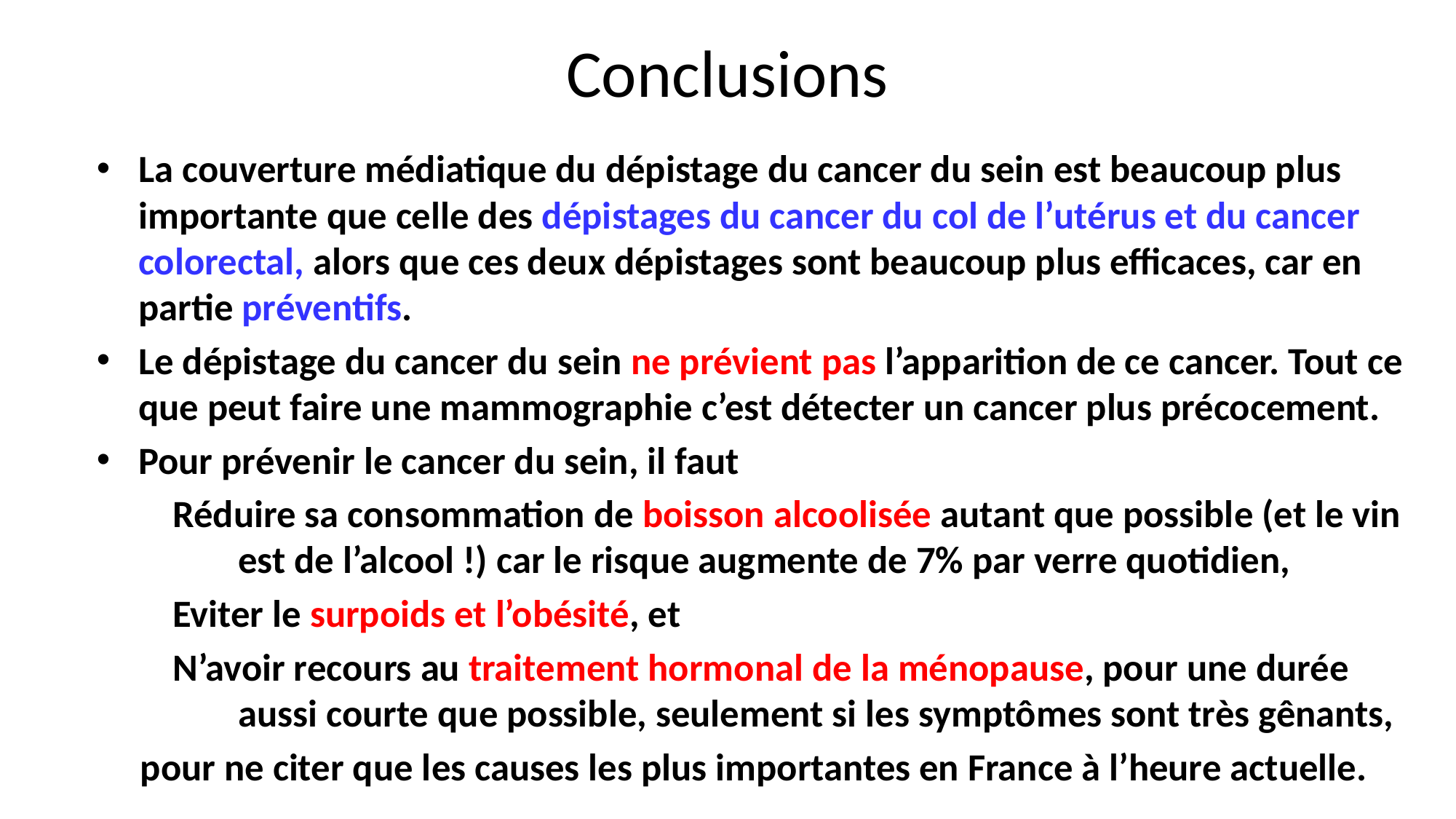

# Conclusions
La couverture médiatique du dépistage du cancer du sein est beaucoup plus importante que celle des dépistages du cancer du col de l’utérus et du cancer colorectal, alors que ces deux dépistages sont beaucoup plus efficaces, car en partie préventifs.
Le dépistage du cancer du sein ne prévient pas l’apparition de ce cancer. Tout ce que peut faire une mammographie c’est détecter un cancer plus précocement.
Pour prévenir le cancer du sein, il faut
Réduire sa consommation de boisson alcoolisée autant que possible (et le vin est de l’alcool !) car le risque augmente de 7% par verre quotidien,
Eviter le surpoids et l’obésité, et
N’avoir recours au traitement hormonal de la ménopause, pour une durée aussi courte que possible, seulement si les symptômes sont très gênants,
     pour ne citer que les causes les plus importantes en France à l’heure actuelle.